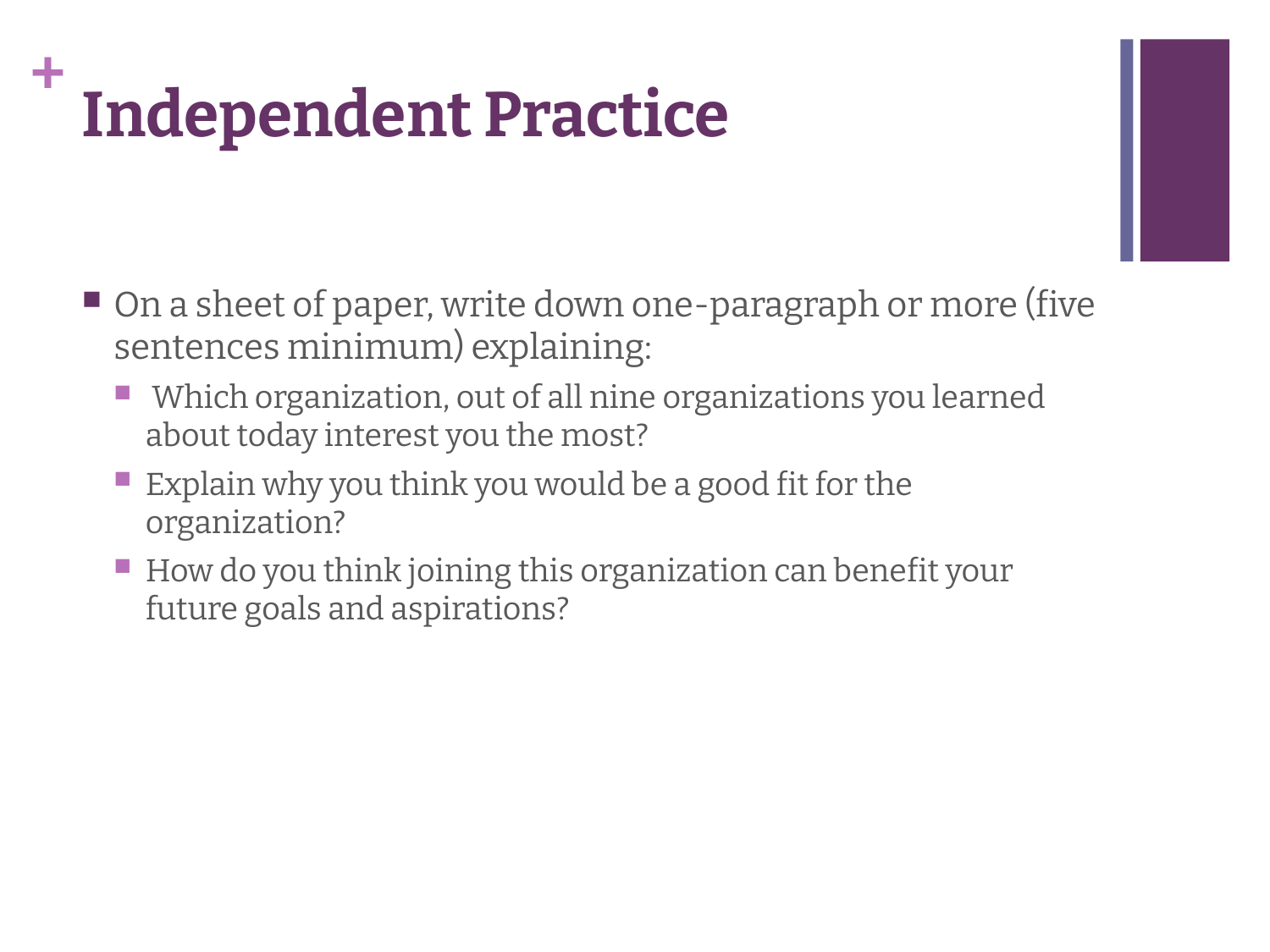

# Independent Practice
On a sheet of paper, write down one-paragraph or more (five sentences minimum) explaining:
 Which organization, out of all nine organizations you learned about today interest you the most?
Explain why you think you would be a good fit for the organization?
How do you think joining this organization can benefit your future goals and aspirations?